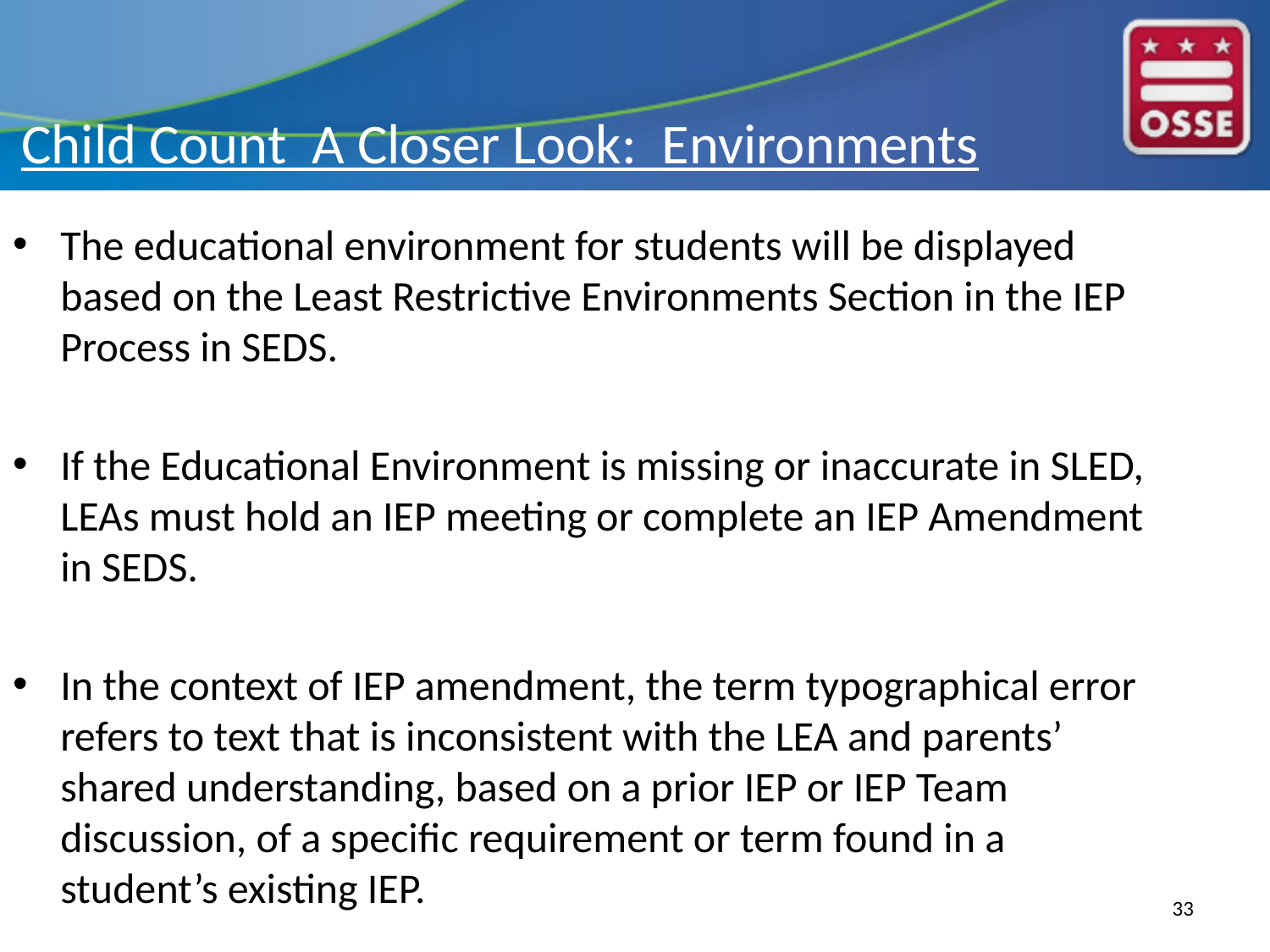

# Child Count  A Closer Look:  Environments
The educational environment for students will be displayed based on the Least Restrictive Environments Section in the IEP Process in SEDS.

If the Educational Environment is missing or inaccurate in SLED, LEAs must hold an IEP meeting or complete an IEP Amendment in SEDS.

In the context of IEP amendment, the term typographical error refers to text that is inconsistent with the LEA and parents’ shared understanding, based on a prior IEP or IEP Team discussion, of a specific requirement or term found in a student’s existing IEP.

33